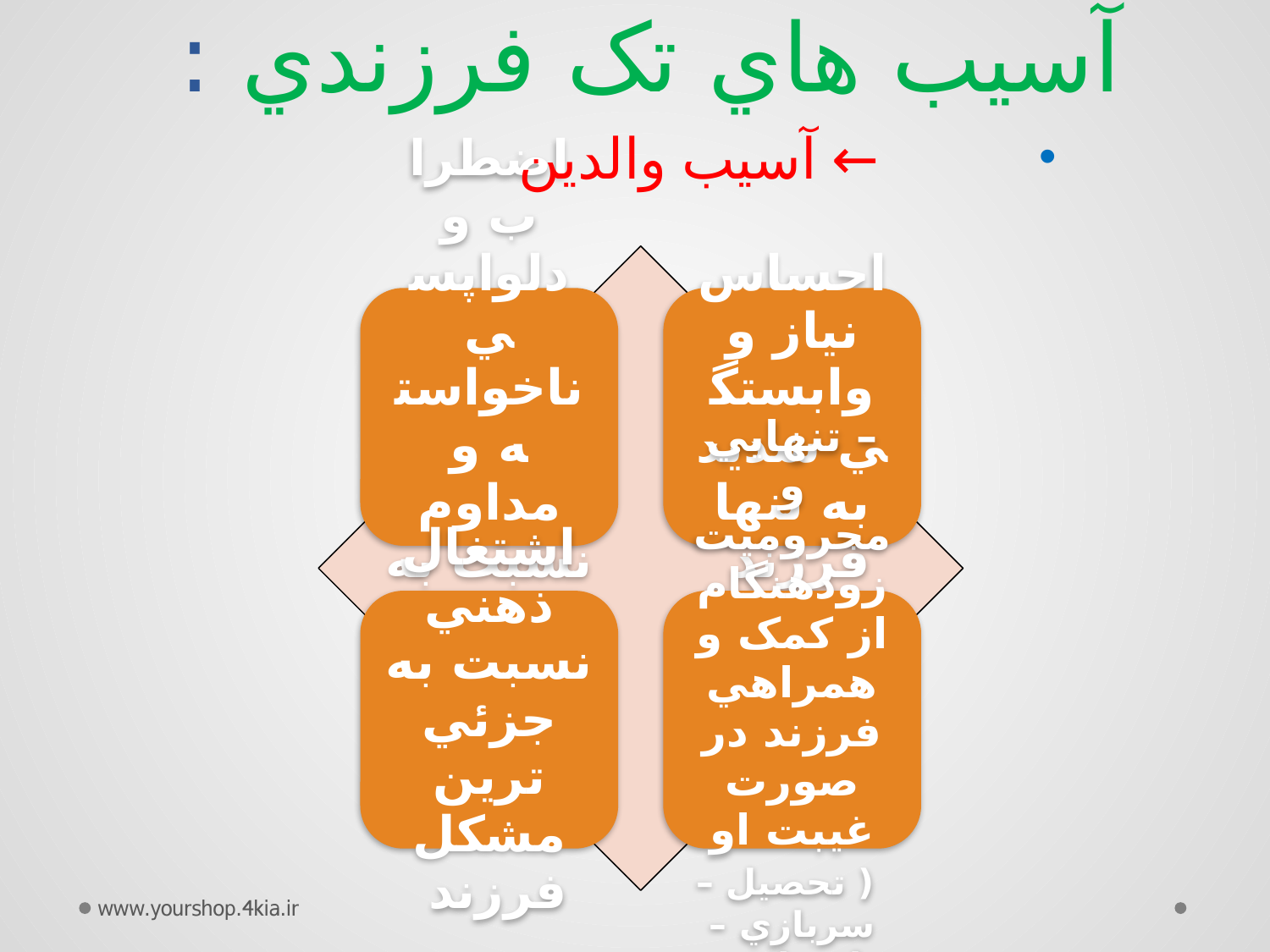

# آسيب هاي تک فرزندي :

          ← آسيب والدين

www.yourshop.4kia.ir